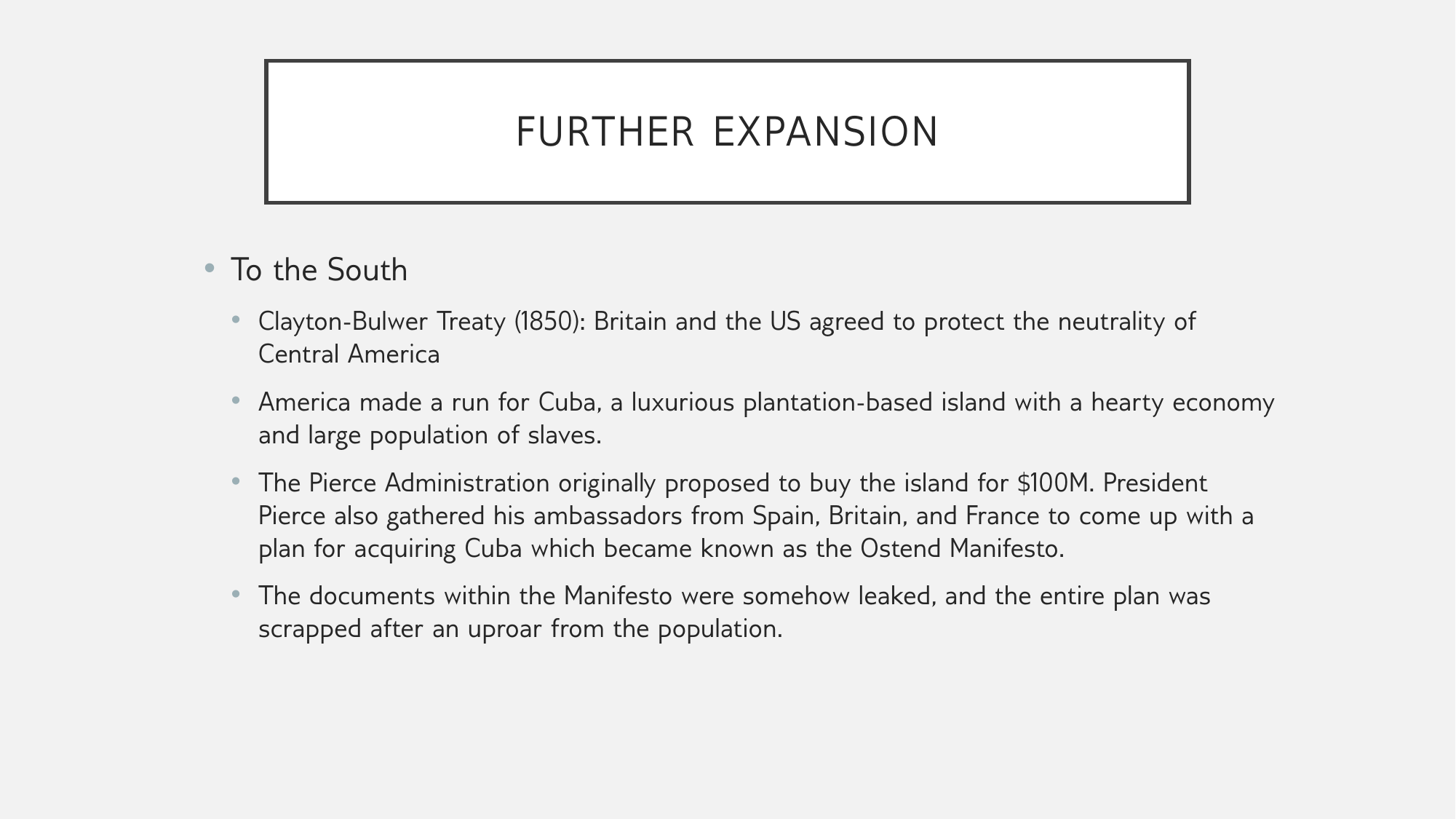

# Further Expansion
To the South
Clayton-Bulwer Treaty (1850): Britain and the US agreed to protect the neutrality of Central America
America made a run for Cuba, a luxurious plantation-based island with a hearty economy and large population of slaves.
The Pierce Administration originally proposed to buy the island for $100M. President Pierce also gathered his ambassadors from Spain, Britain, and France to come up with a plan for acquiring Cuba which became known as the Ostend Manifesto.
The documents within the Manifesto were somehow leaked, and the entire plan was scrapped after an uproar from the population.